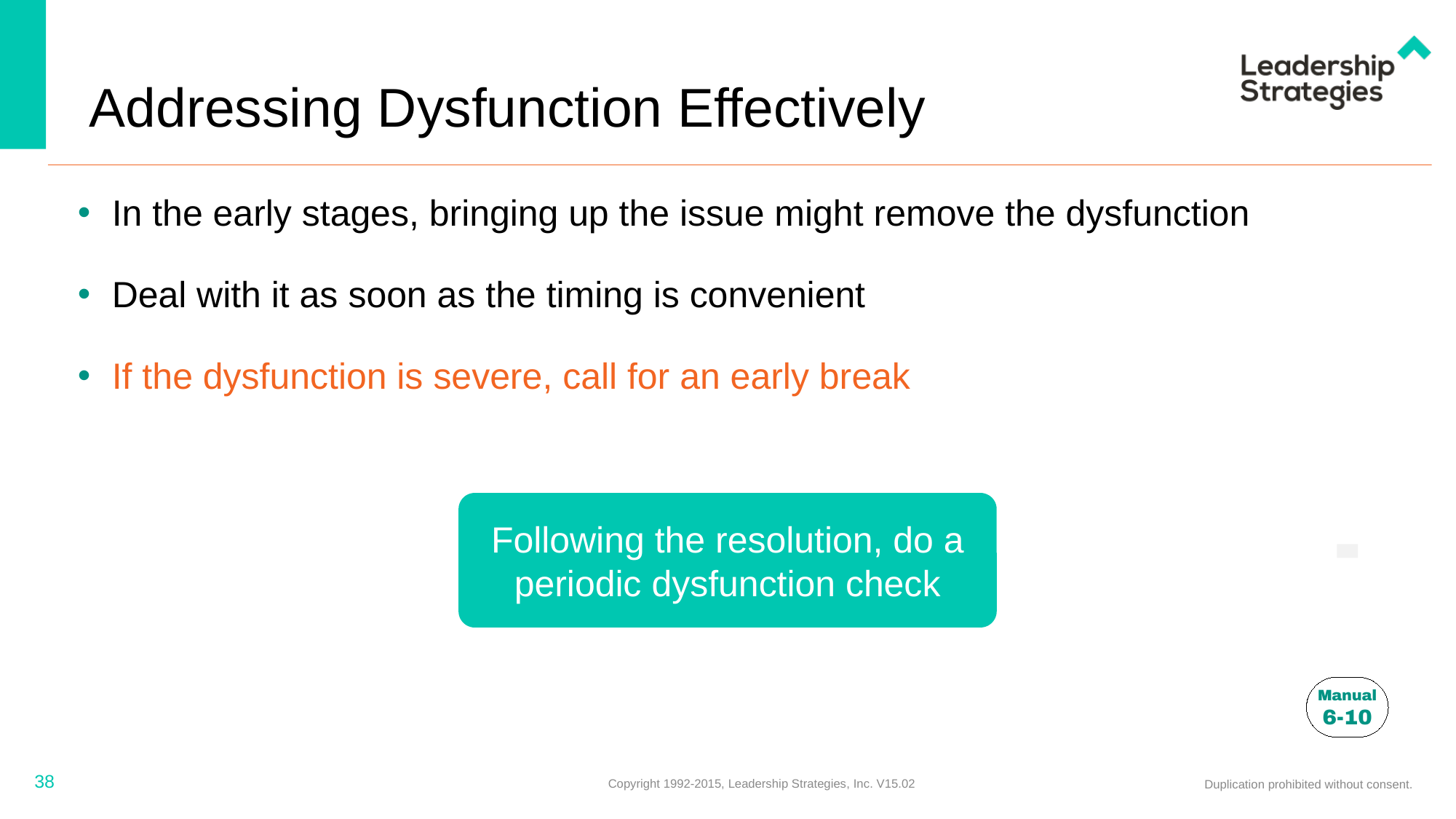

# Addressing Dysfunction Effectively
In the early stages, bringing up the issue might remove the dysfunction
Deal with it as soon as the timing is convenient
If the dysfunction is severe, call for an early break
Following the resolution, do a periodic dysfunction check
-
Manual
6-10
38
Copyright 1992-2015, Leadership Strategies, Inc. V15.02